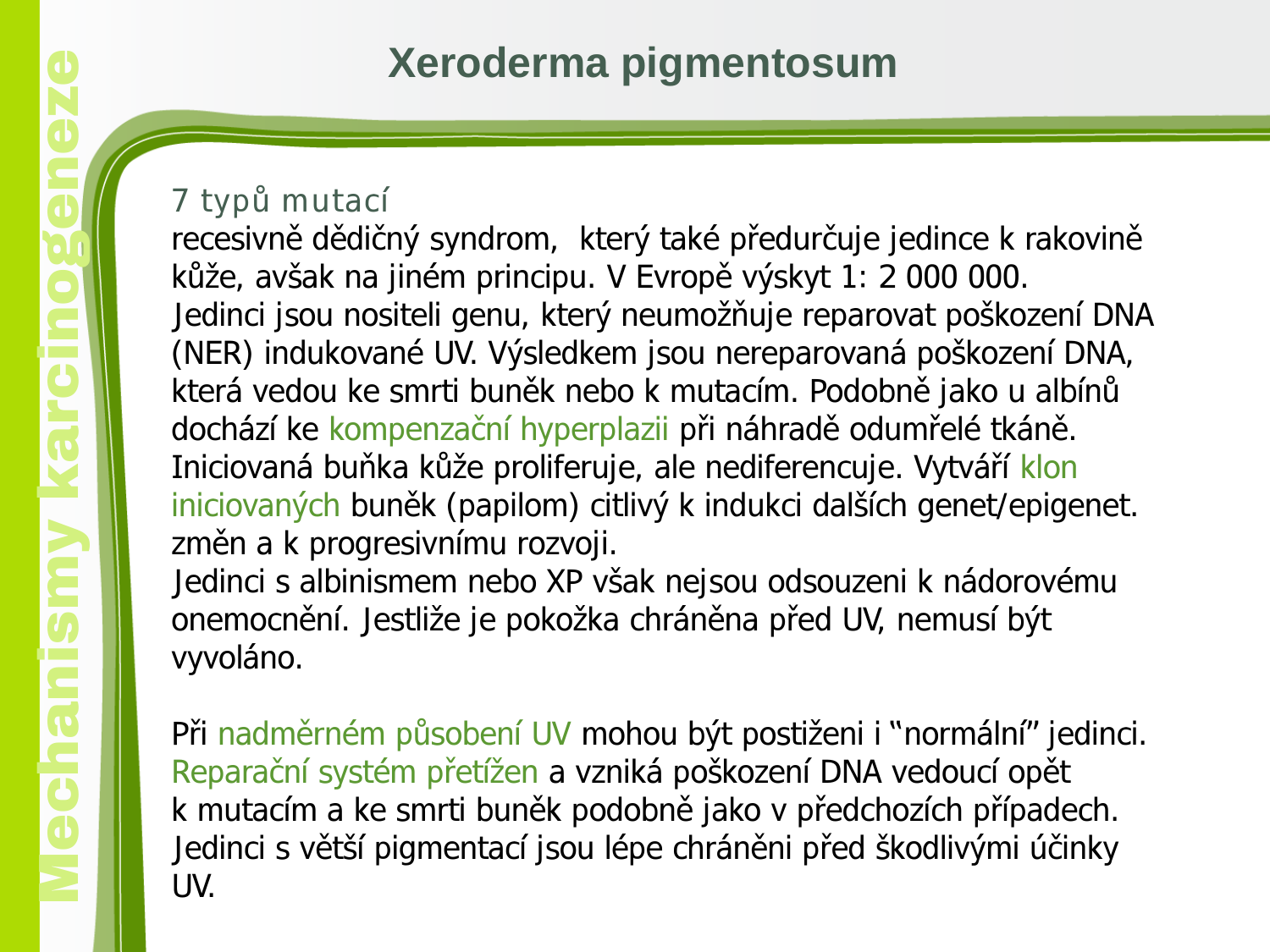

Xeroderma pigmentosum
7 typů mutací
recesivně dědičný syndrom,  který také předurčuje jedince k rakovině kůže, avšak na jiném principu. V Evropě výskyt 1: 2 000 000.
Jedinci jsou nositeli genu, který neumožňuje reparovat poškození DNA (NER) indukované UV. Výsledkem jsou nereparovaná poškození DNA, která vedou ke smrti buněk nebo k mutacím. Podobně jako u albínů dochází ke kompenzační hyperplazii při náhradě odumřelé tkáně. Iniciovaná buňka kůže proliferuje, ale nediferencuje. Vytváří klon iniciovaných buněk (papilom) citlivý k indukci dalších genet/epigenet. změn a k progresivnímu rozvoji.
Jedinci s albinismem nebo XP však nejsou odsouzeni k nádorovému onemocnění. Jestliže je pokožka chráněna před UV, nemusí být vyvoláno.

Při nadměrném působení UV mohou být postiženi i “normální” jedinci. Reparační systém přetížen a vzniká poškození DNA vedoucí opět
k mutacím a ke smrti buněk podobně jako v předchozích případech. Jedinci s větší pigmentací jsou lépe chráněni před škodlivými účinky UV.
33